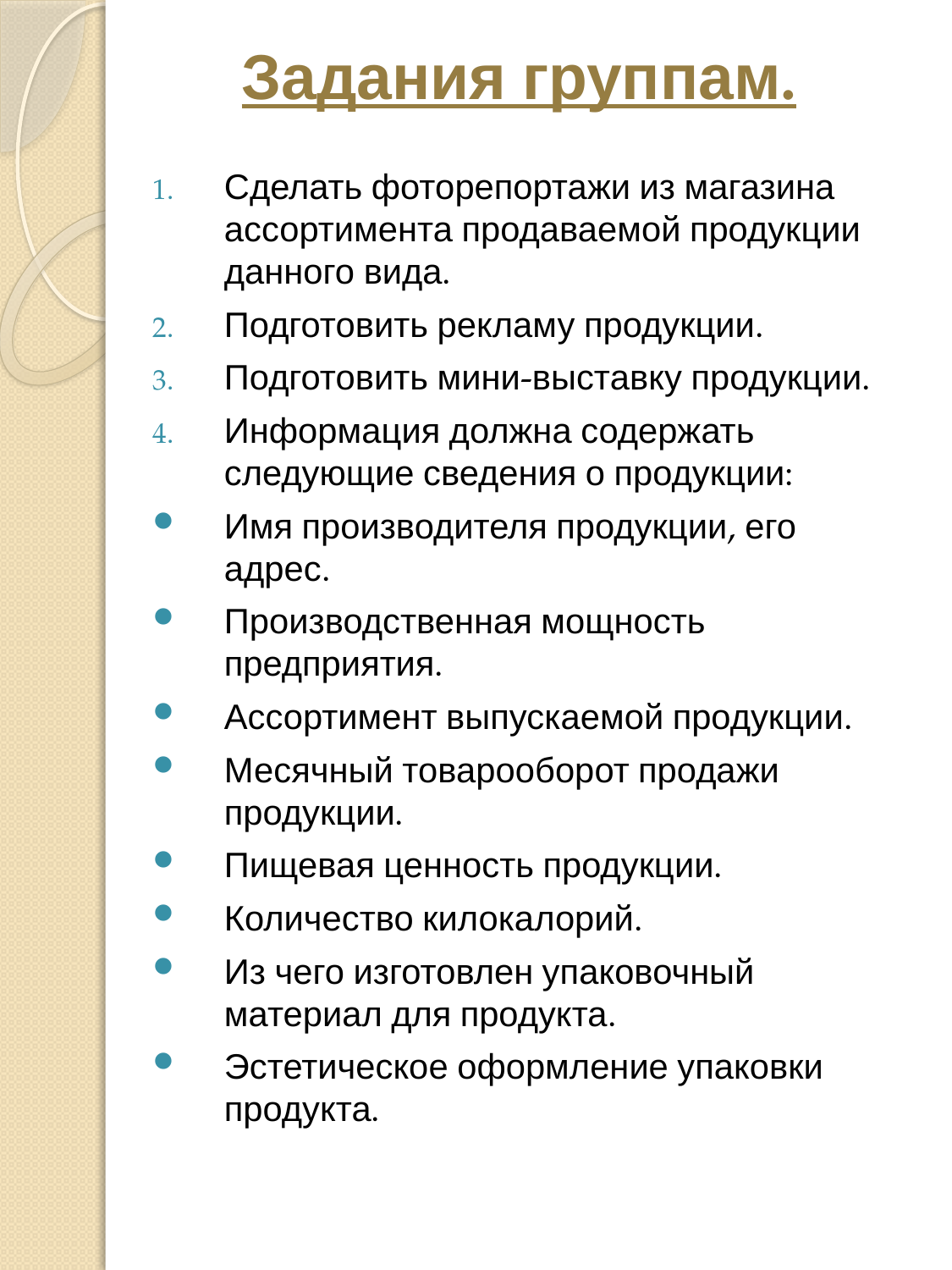

# Задания группам.

Сделать фоторепортажи из магазина ассортимента продаваемой продукции данного вида.
Подготовить рекламу продукции.
Подготовить мини-выставку продукции.
Информация должна содержать следующие сведения о продукции:
Имя производителя продукции, его адрес.
Производственная мощность предприятия.
Ассортимент выпускаемой продукции.
Месячный товарооборот продажи продукции.
Пищевая ценность продукции.
Количество килокалорий.
Из чего изготовлен упаковочный материал для продукта.
Эстетическое оформление упаковки продукта.